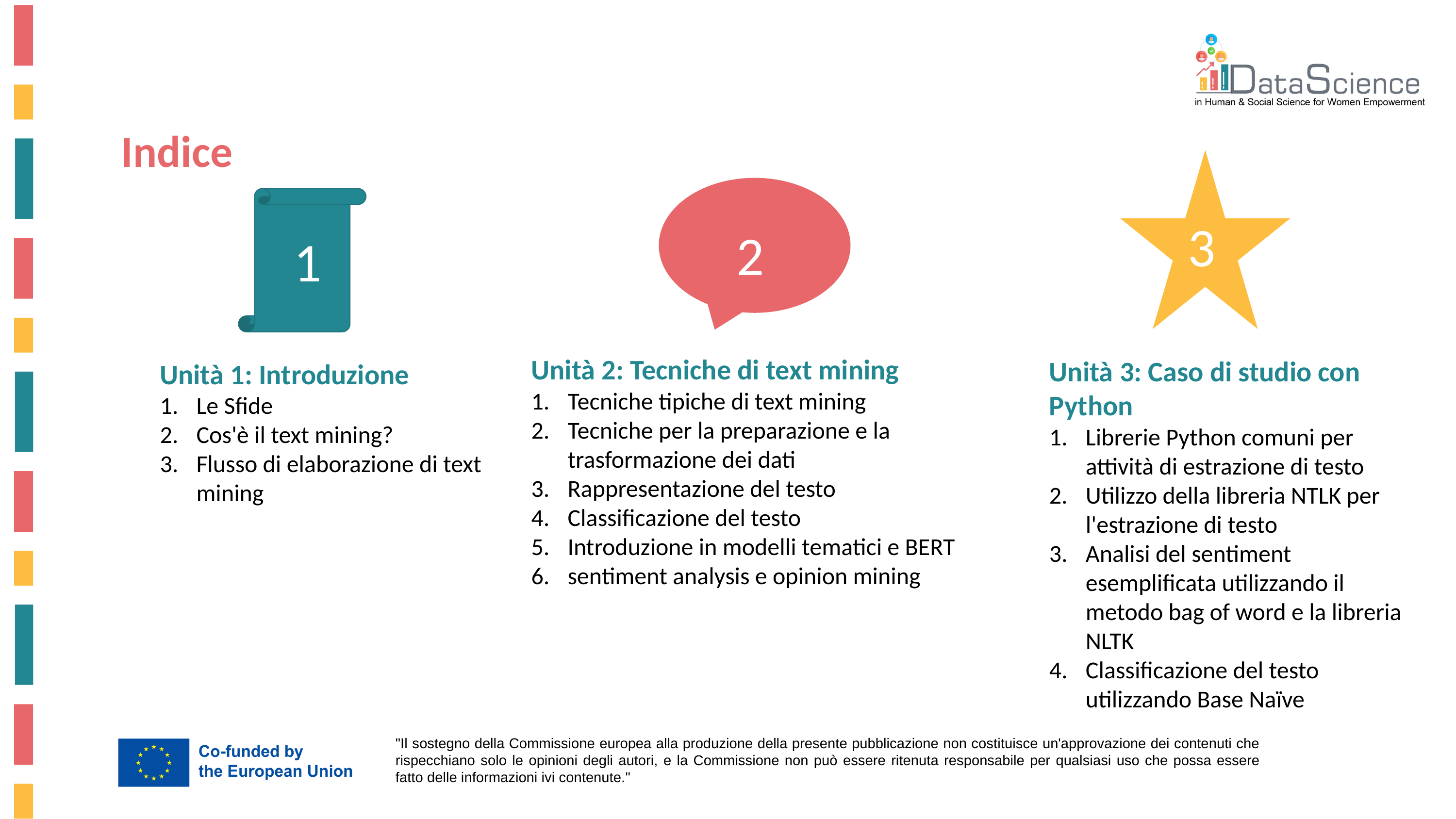

Indice

3
2
1
Unità 2: Tecniche di text mining
Tecniche tipiche di text mining
Tecniche per la preparazione e la trasformazione dei dati
Rappresentazione del testo
Classificazione del testo
Introduzione in modelli tematici e BERT
sentiment analysis e opinion mining

Unità 3: Caso di studio con Python
Librerie Python comuni per attività di estrazione di testo
Utilizzo della libreria NTLK per l'estrazione di testo
Analisi del sentiment esemplificata utilizzando il metodo bag of word e la libreria NLTK
Classificazione del testo utilizzando Base Naïve
Unità 1: Introduzione
Le Sfide
Cos'è il text mining?
Flusso di elaborazione di text mining